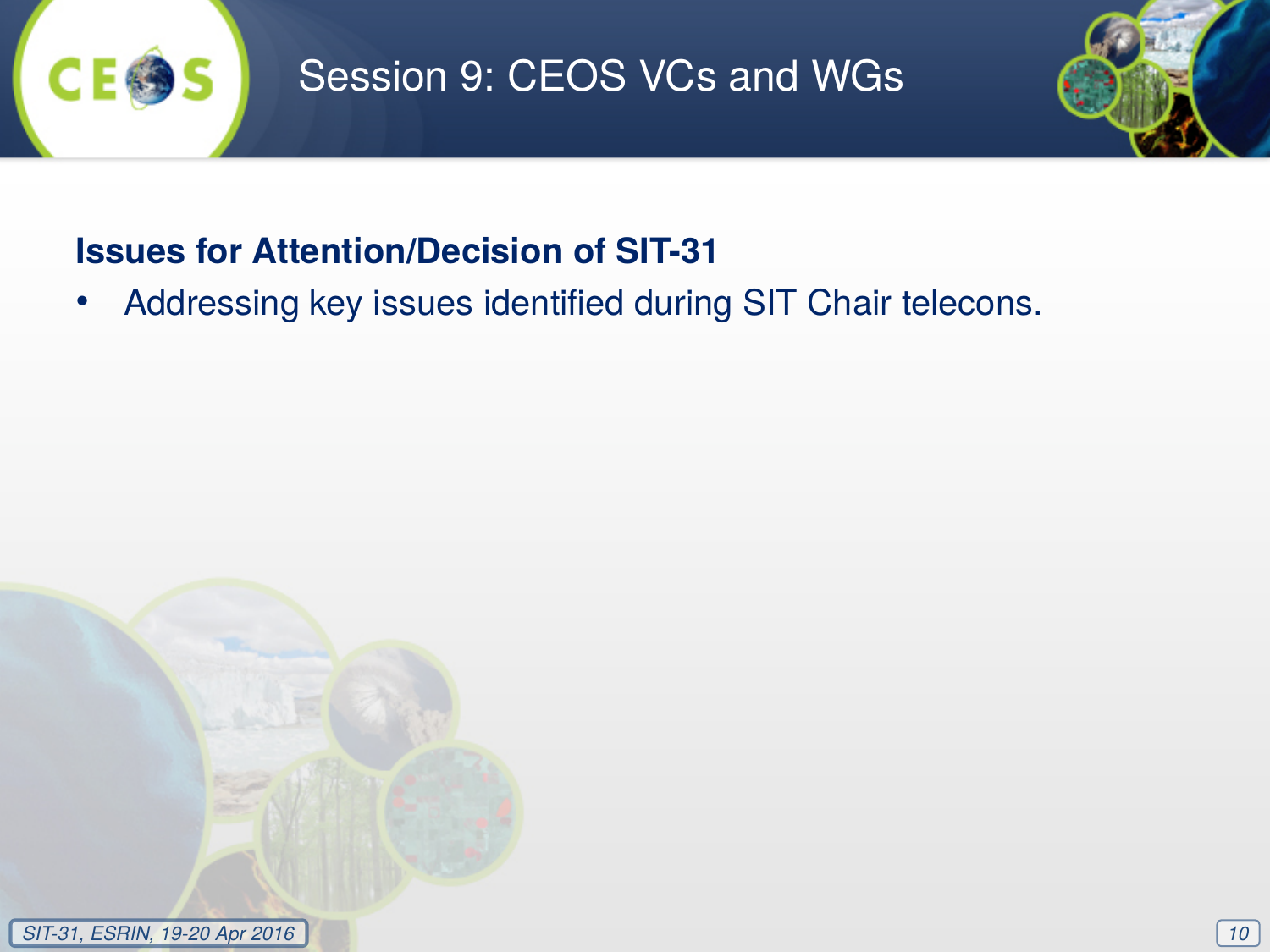

Session 9: CEOS VCs and WGs
Issues for Attention/Decision of SIT-31
Addressing key issues identified during SIT Chair telecons.
10